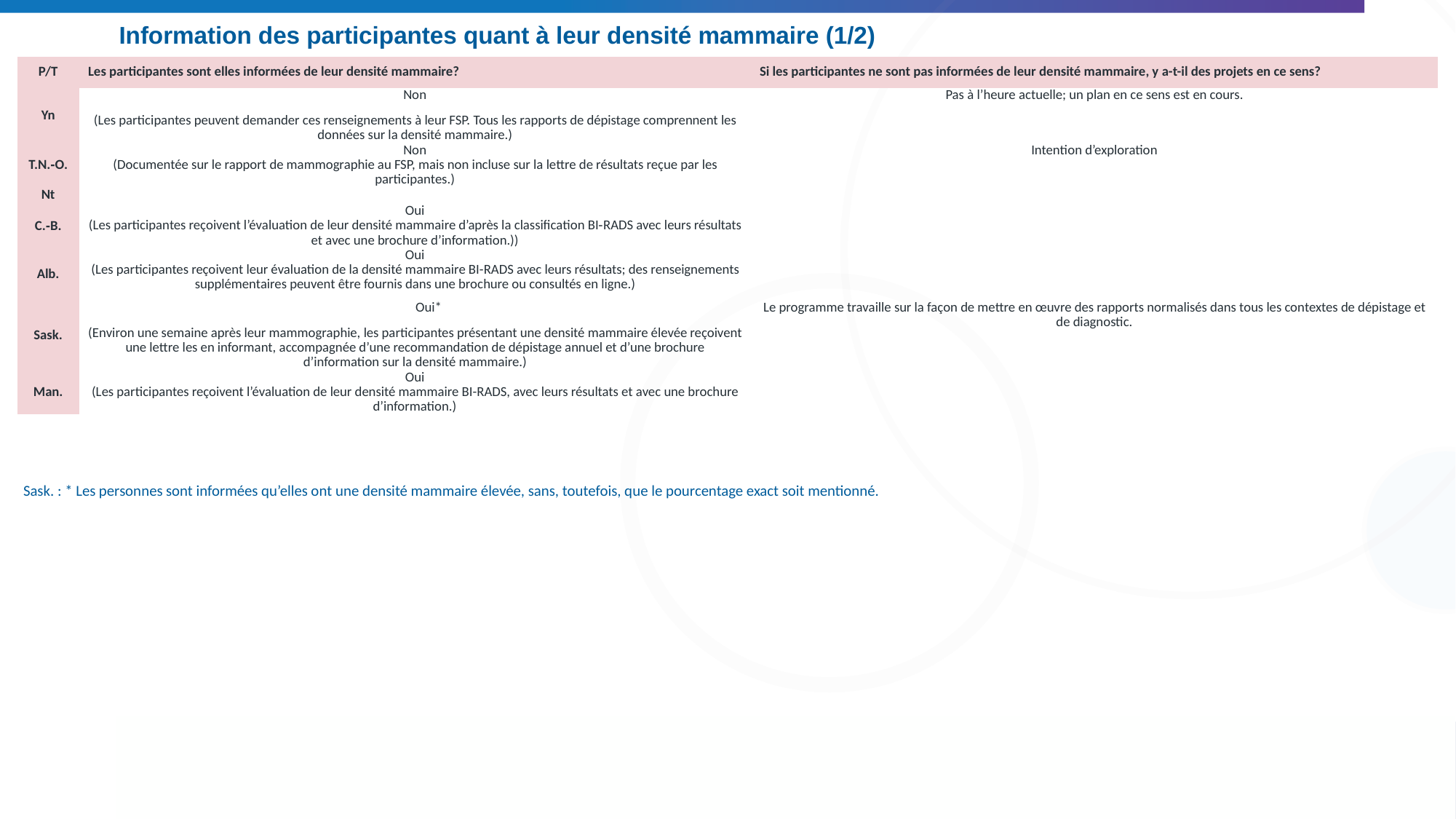

# Information des participantes quant à leur densité mammaire (1/2)
| P/T | Les participantes sont elles informées de leur densité mammaire? | Si les participantes ne sont pas informées de leur densité mammaire, y a-t-il des projets en ce sens? |
| --- | --- | --- |
| Yn | Non (Les participantes peuvent demander ces renseignements à leur FSP. Tous les rapports de dépistage comprennent les données sur la densité mammaire.) | Pas à l’heure actuelle; un plan en ce sens est en cours. |
| T.N.‑O. | Non (Documentée sur le rapport de mammographie au FSP, mais non incluse sur la lettre de résultats reçue par les participantes.) | Intention d’exploration |
| Nt |  |  |
| C.‑B. | Oui (Les participantes reçoivent l’évaluation de leur densité mammaire d’après la classification BI‑RADS avec leurs résultats et avec une brochure d’information.)) |  |
| Alb. | Oui (Les participantes reçoivent leur évaluation de la densité mammaire BI-RADS avec leurs résultats; des renseignements supplémentaires peuvent être fournis dans une brochure ou consultés en ligne.) |  |
| Sask. | Oui\* (Environ une semaine après leur mammographie, les participantes présentant une densité mammaire élevée reçoivent une lettre les en informant, accompagnée d’une recommandation de dépistage annuel et d’une brochure d’information sur la densité mammaire.) | Le programme travaille sur la façon de mettre en œuvre des rapports normalisés dans tous les contextes de dépistage et de diagnostic. |
| Man. | Oui (Les participantes reçoivent l’évaluation de leur densité mammaire BI-RADS, avec leurs résultats et avec une brochure d’information.) |  |
Sask. : * Les personnes sont informées qu’elles ont une densité mammaire élevée, sans, toutefois, que le pourcentage exact soit mentionné.